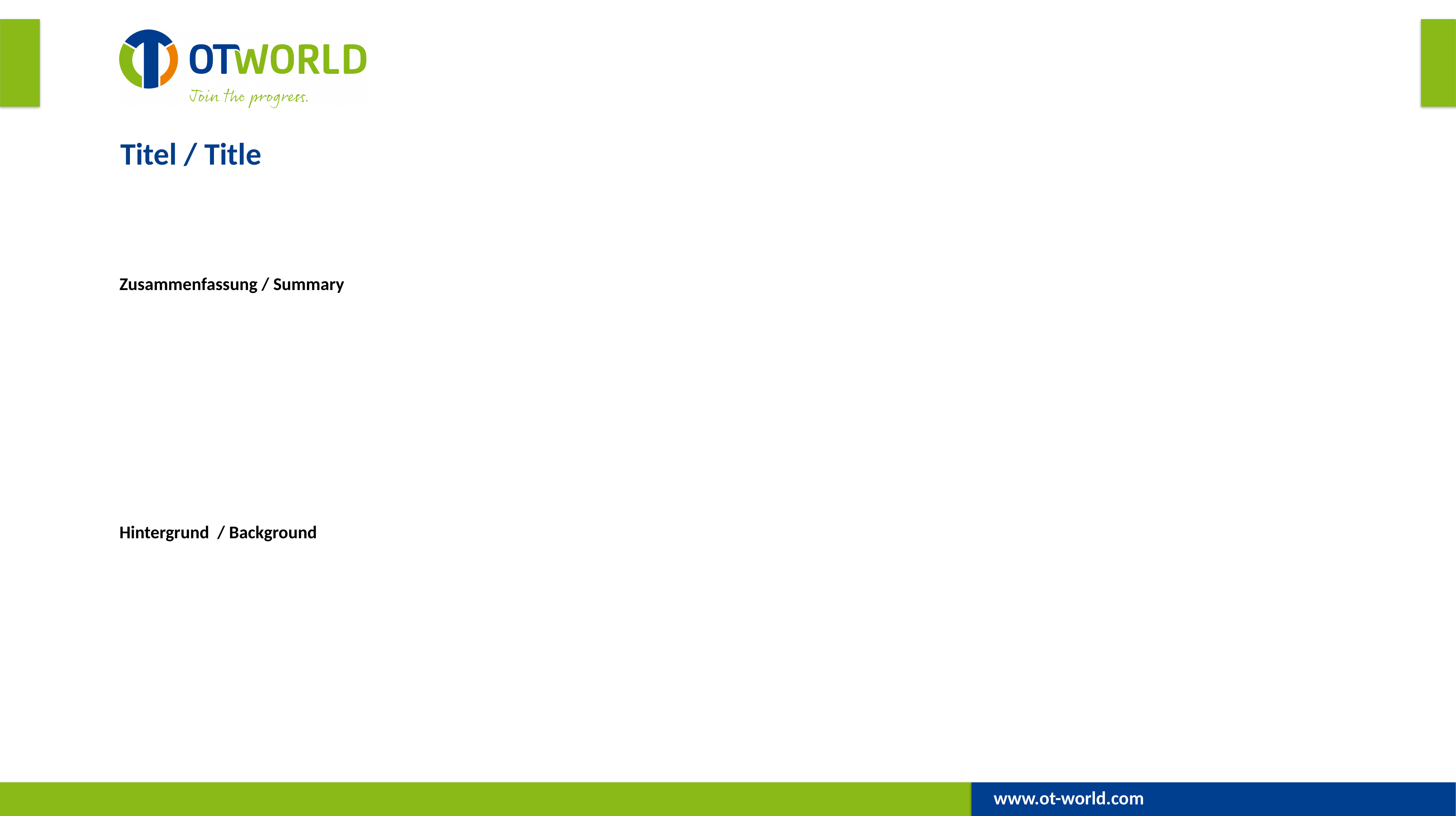

Titel / Title

Zusammenfassung / Summary

Hintergrund  / Background